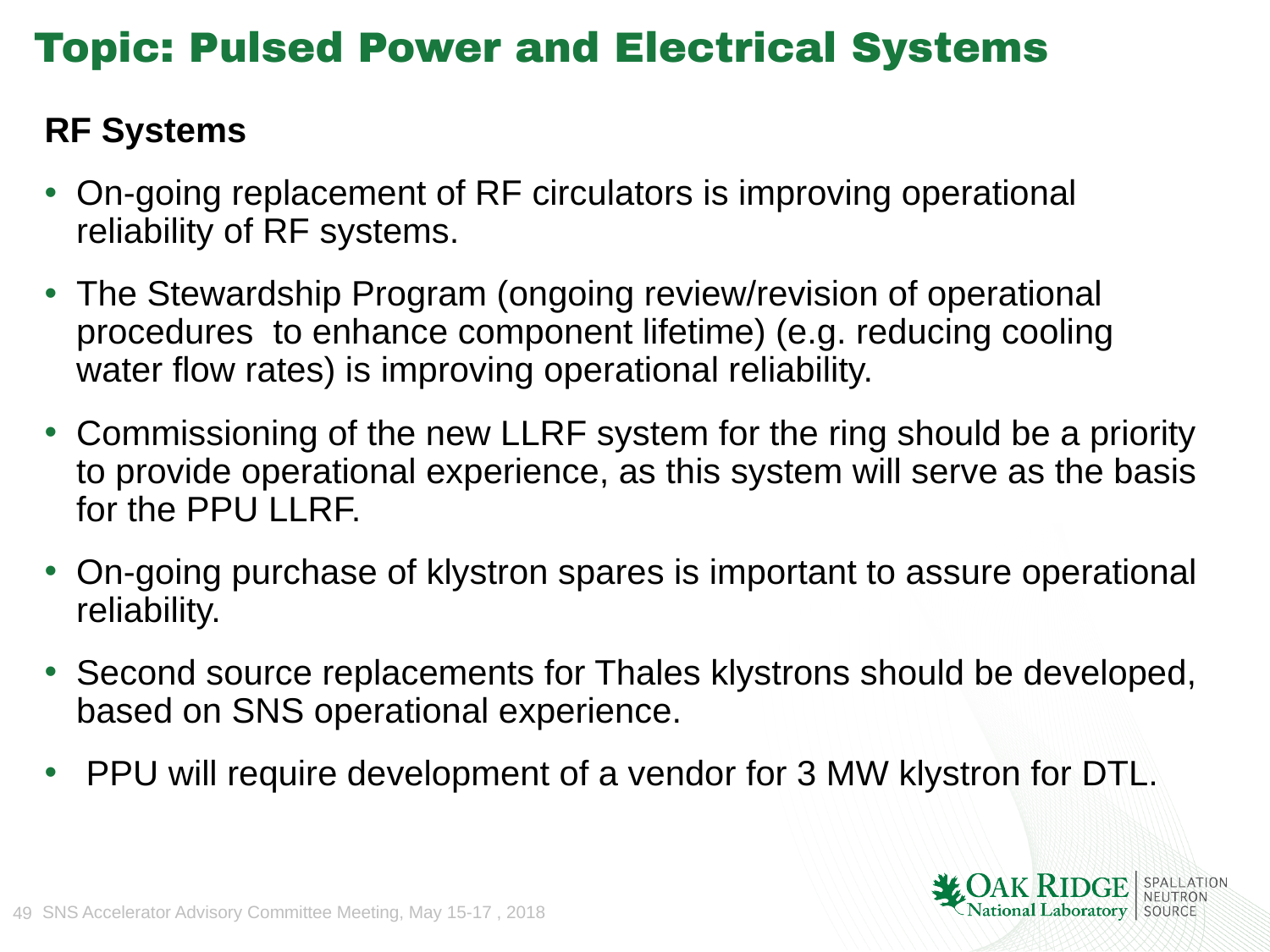

# Topic: Pulsed Power and Electrical Systems
RF Systems
On-going replacement of RF circulators is improving operational reliability of RF systems.
The Stewardship Program (ongoing review/revision of operational procedures  to enhance component lifetime) (e.g. reducing cooling water flow rates) is improving operational reliability.
Commissioning of the new LLRF system for the ring should be a priority to provide operational experience, as this system will serve as the basis for the PPU LLRF.
On-going purchase of klystron spares is important to assure operational reliability.
Second source replacements for Thales klystrons should be developed, based on SNS operational experience.
 PPU will require development of a vendor for 3 MW klystron for DTL.